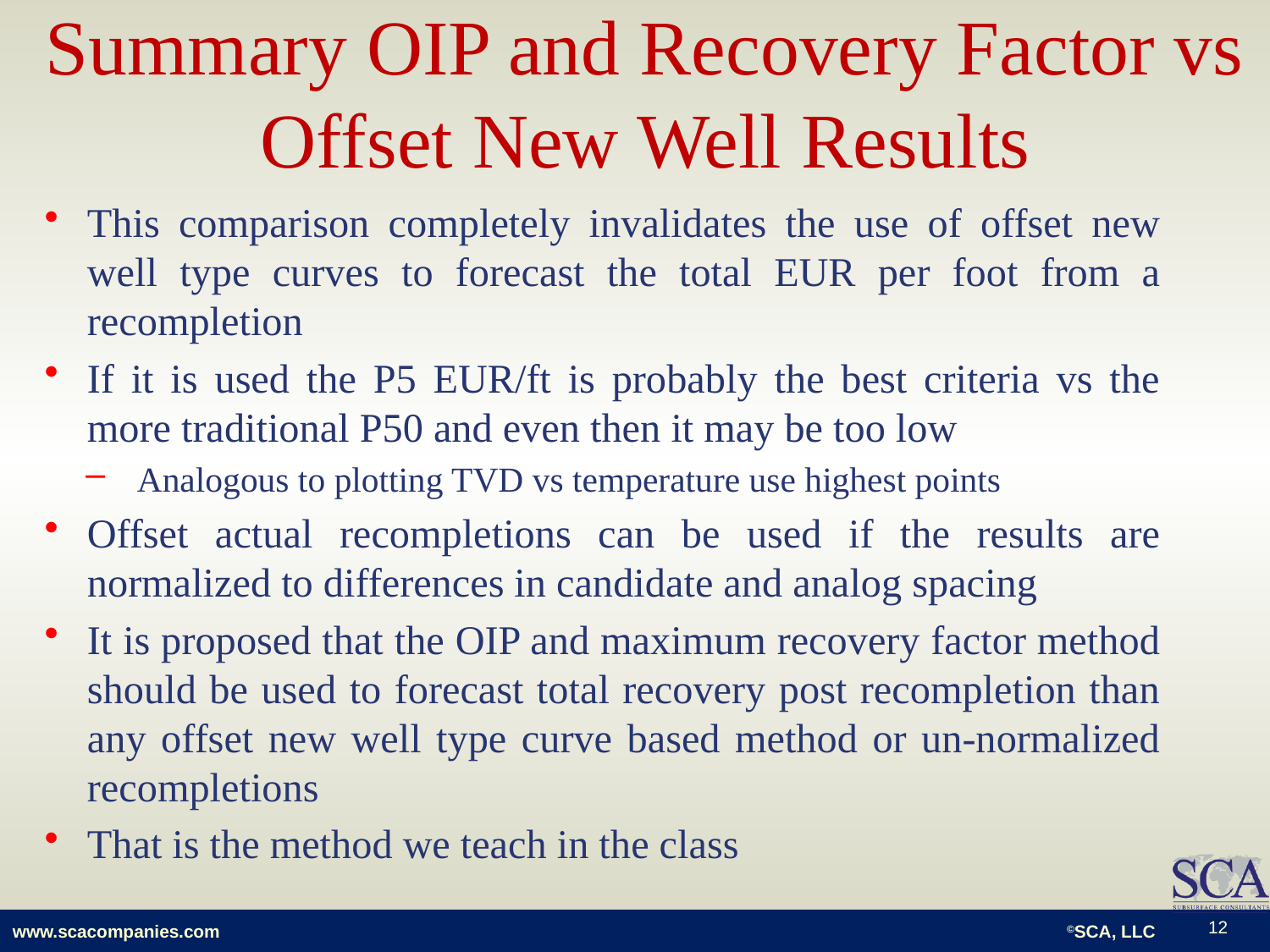

# Summary OIP and Recovery Factor vs Offset New Well Results
This comparison completely invalidates the use of offset new well type curves to forecast the total EUR per foot from a recompletion
If it is used the P5 EUR/ft is probably the best criteria vs the more traditional P50 and even then it may be too low
Analogous to plotting TVD vs temperature use highest points
Offset actual recompletions can be used if the results are normalized to differences in candidate and analog spacing
It is proposed that the OIP and maximum recovery factor method should be used to forecast total recovery post recompletion than any offset new well type curve based method or un-normalized recompletions
That is the method we teach in the class